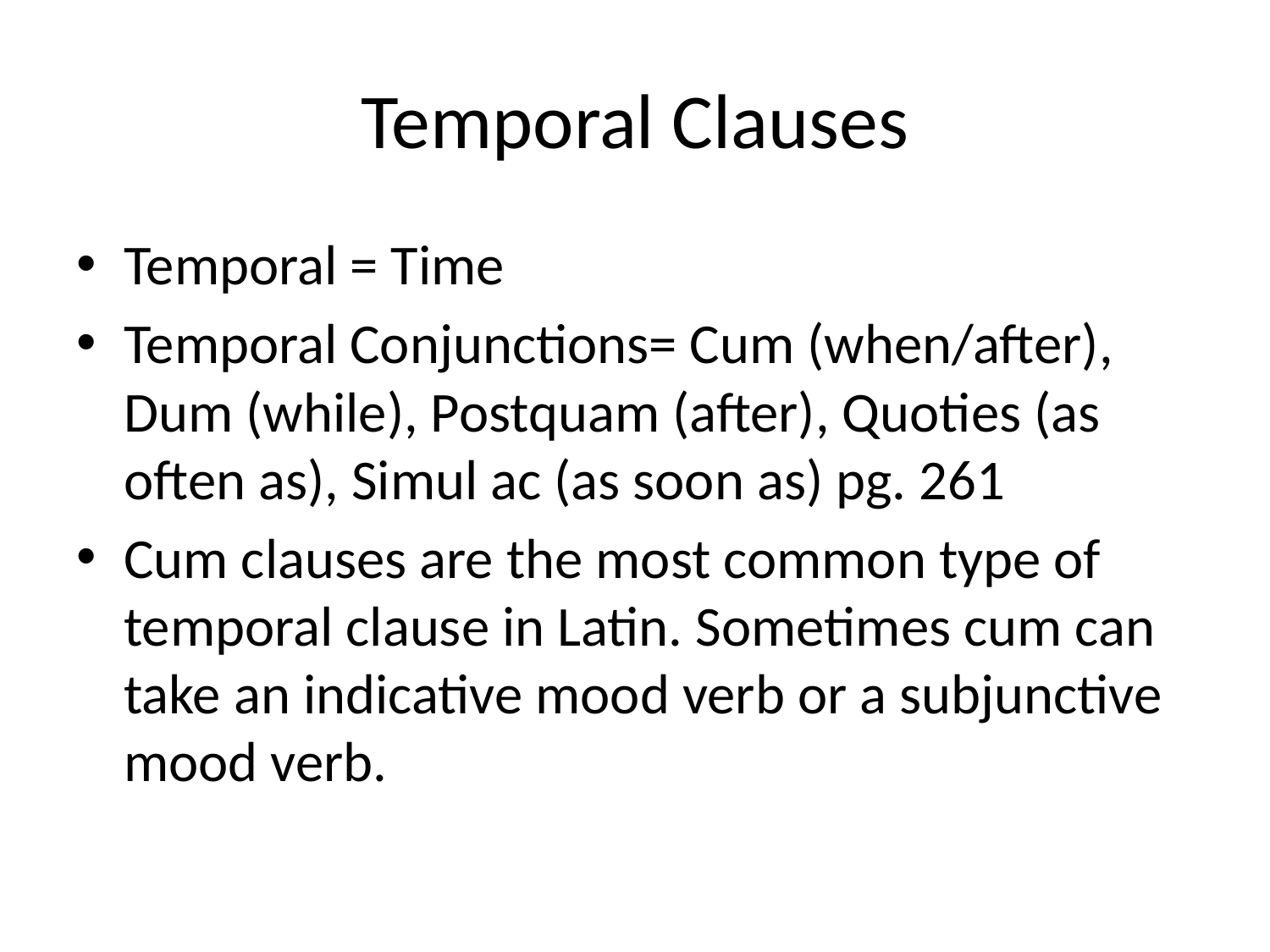

# Temporal Clauses
Temporal = Time
Temporal Conjunctions= Cum (when/after), Dum (while), Postquam (after), Quoties (as often as), Simul ac (as soon as) pg. 261
Cum clauses are the most common type of temporal clause in Latin. Sometimes cum can take an indicative mood verb or a subjunctive mood verb.